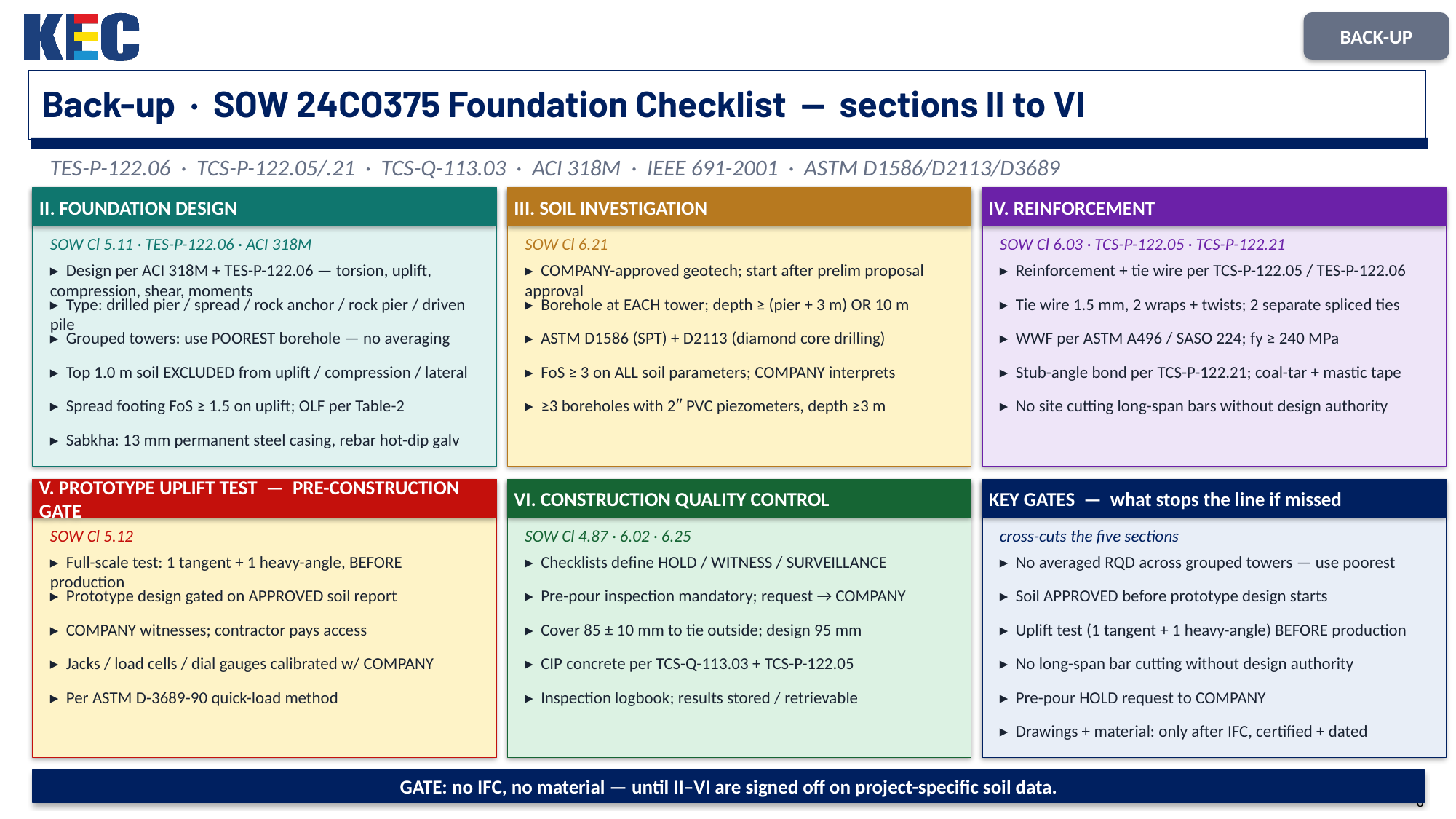

BACK-UP
# Back-up  ·  SOW 24CO375 Foundation Checklist  —  sections II to VI
TES-P-122.06  ·  TCS-P-122.05/.21  ·  TCS-Q-113.03  ·  ACI 318M  ·  IEEE 691-2001  ·  ASTM D1586/D2113/D3689

II. FOUNDATION DESIGN

III. SOIL INVESTIGATION

IV. REINFORCEMENT
SOW Cl 5.11 · TES-P-122.06 · ACI 318M
SOW Cl 6.21
SOW Cl 6.03 · TCS-P-122.05 · TCS-P-122.21
▸  Design per ACI 318M + TES-P-122.06 — torsion, uplift, compression, shear, moments
▸  COMPANY-approved geotech; start after prelim proposal approval
▸  Reinforcement + tie wire per TCS-P-122.05 / TES-P-122.06
▸  Type: drilled pier / spread / rock anchor / rock pier / driven pile
▸  Borehole at EACH tower; depth ≥ (pier + 3 m) OR 10 m
▸  Tie wire 1.5 mm, 2 wraps + twists; 2 separate spliced ties
▸  Grouped towers: use POOREST borehole — no averaging
▸  ASTM D1586 (SPT) + D2113 (diamond core drilling)
▸  WWF per ASTM A496 / SASO 224; fy ≥ 240 MPa
▸  Top 1.0 m soil EXCLUDED from uplift / compression / lateral
▸  FoS ≥ 3 on ALL soil parameters; COMPANY interprets
▸  Stub-angle bond per TCS-P-122.21; coal-tar + mastic tape
▸  Spread footing FoS ≥ 1.5 on uplift; OLF per Table-2
▸  ≥3 boreholes with 2″ PVC piezometers, depth ≥3 m
▸  No site cutting long-span bars without design authority
▸  Sabkha: 13 mm permanent steel casing, rebar hot-dip galv

V. PROTOTYPE UPLIFT TEST  —  PRE-CONSTRUCTION GATE

VI. CONSTRUCTION QUALITY CONTROL

KEY GATES  —  what stops the line if missed
SOW Cl 5.12
SOW Cl 4.87 · 6.02 · 6.25
cross-cuts the five sections
▸  Full-scale test: 1 tangent + 1 heavy-angle, BEFORE production
▸  Checklists define HOLD / WITNESS / SURVEILLANCE
▸  No averaged RQD across grouped towers — use poorest
▸  Prototype design gated on APPROVED soil report
▸  Pre-pour inspection mandatory; request → COMPANY
▸  Soil APPROVED before prototype design starts
▸  COMPANY witnesses; contractor pays access
▸  Cover 85 ± 10 mm to tie outside; design 95 mm
▸  Uplift test (1 tangent + 1 heavy-angle) BEFORE production
▸  Jacks / load cells / dial gauges calibrated w/ COMPANY
▸  CIP concrete per TCS-Q-113.03 + TCS-P-122.05
▸  No long-span bar cutting without design authority
▸  Per ASTM D-3689-90 quick-load method
▸  Inspection logbook; results stored / retrievable
▸  Pre-pour HOLD request to COMPANY
▸  Drawings + material: only after IFC, certified + dated
GATE: no IFC, no material — until II–VI are signed off on project-specific soil data.